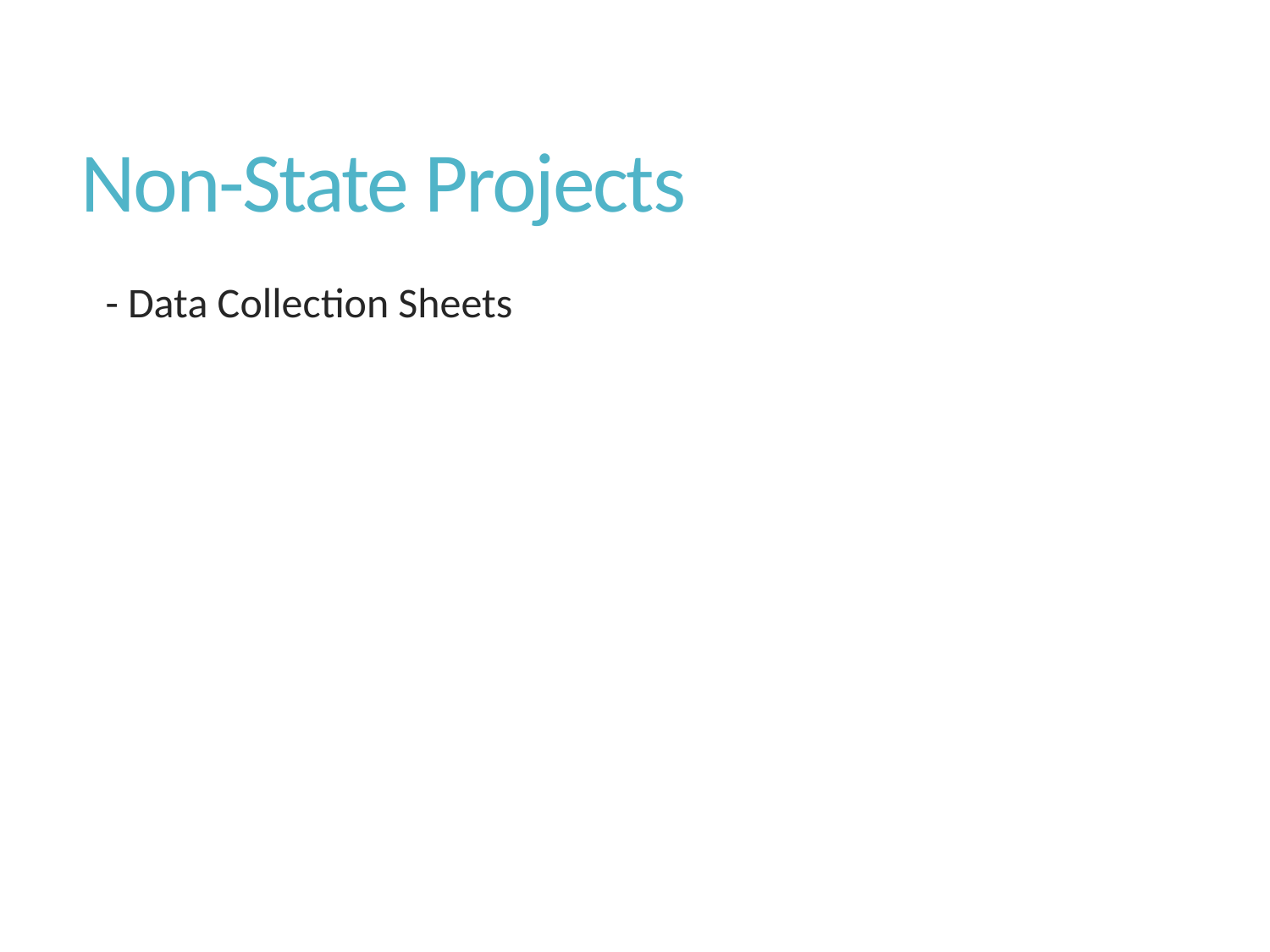

# Non-State Projects
 - Data Collection Sheets